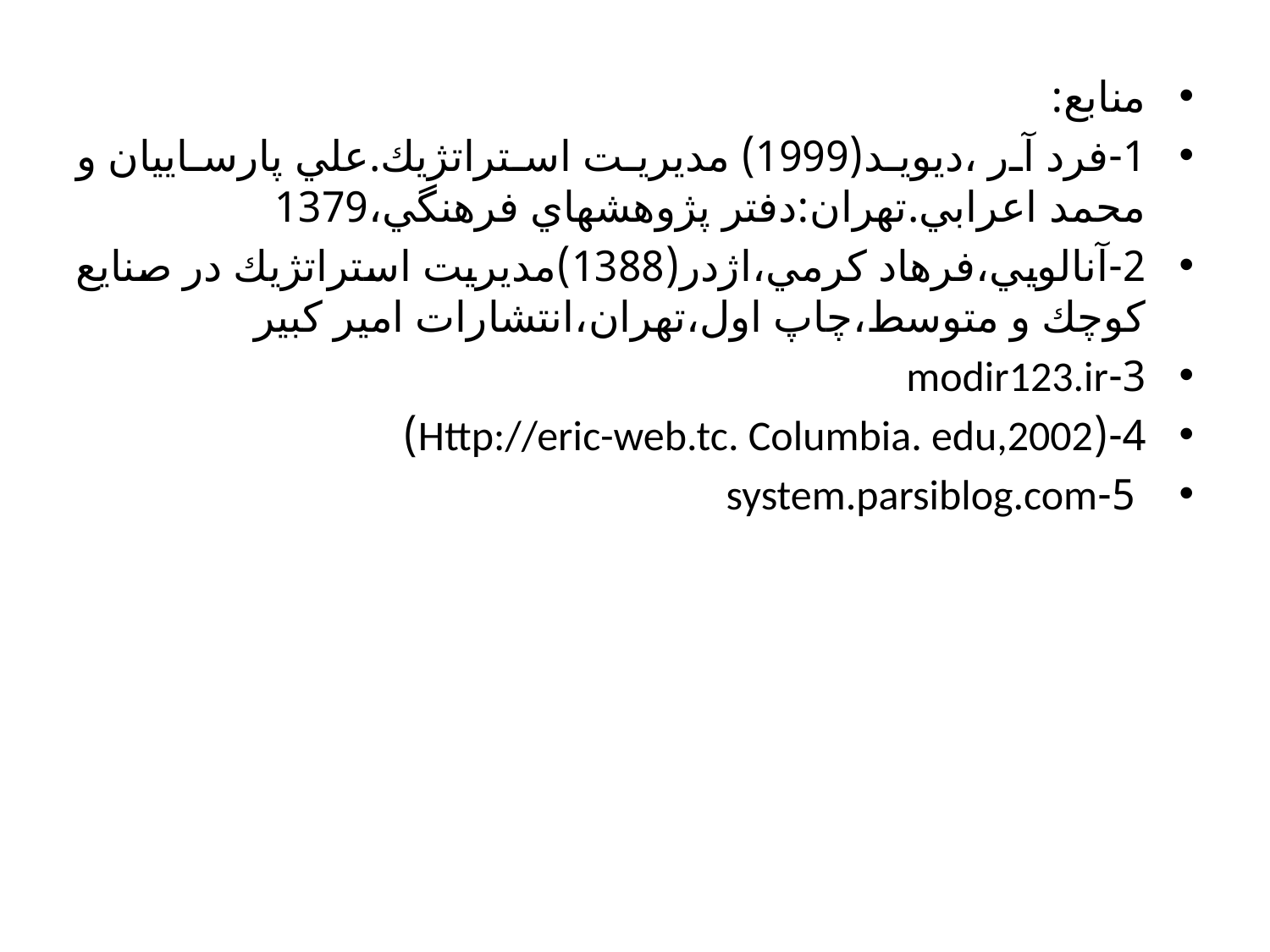

منابع:
1-فرد آر ،ديويد(1999) مديريت استراتژيك.علي پارساييان و محمد اعرابي.تهران:دفتر پژوهشهاي فرهنگي،1379
2-آنالويي،فرهاد كرمي،اژدر(1388)مديريت استراتژيك در صنايع كوچك و متوسط،چاپ اول،تهران،انتشارات امير كبير
3-modir123.ir
4-(Http://eric-web.tc. Columbia. edu,2002)
 5-system.parsiblog.com